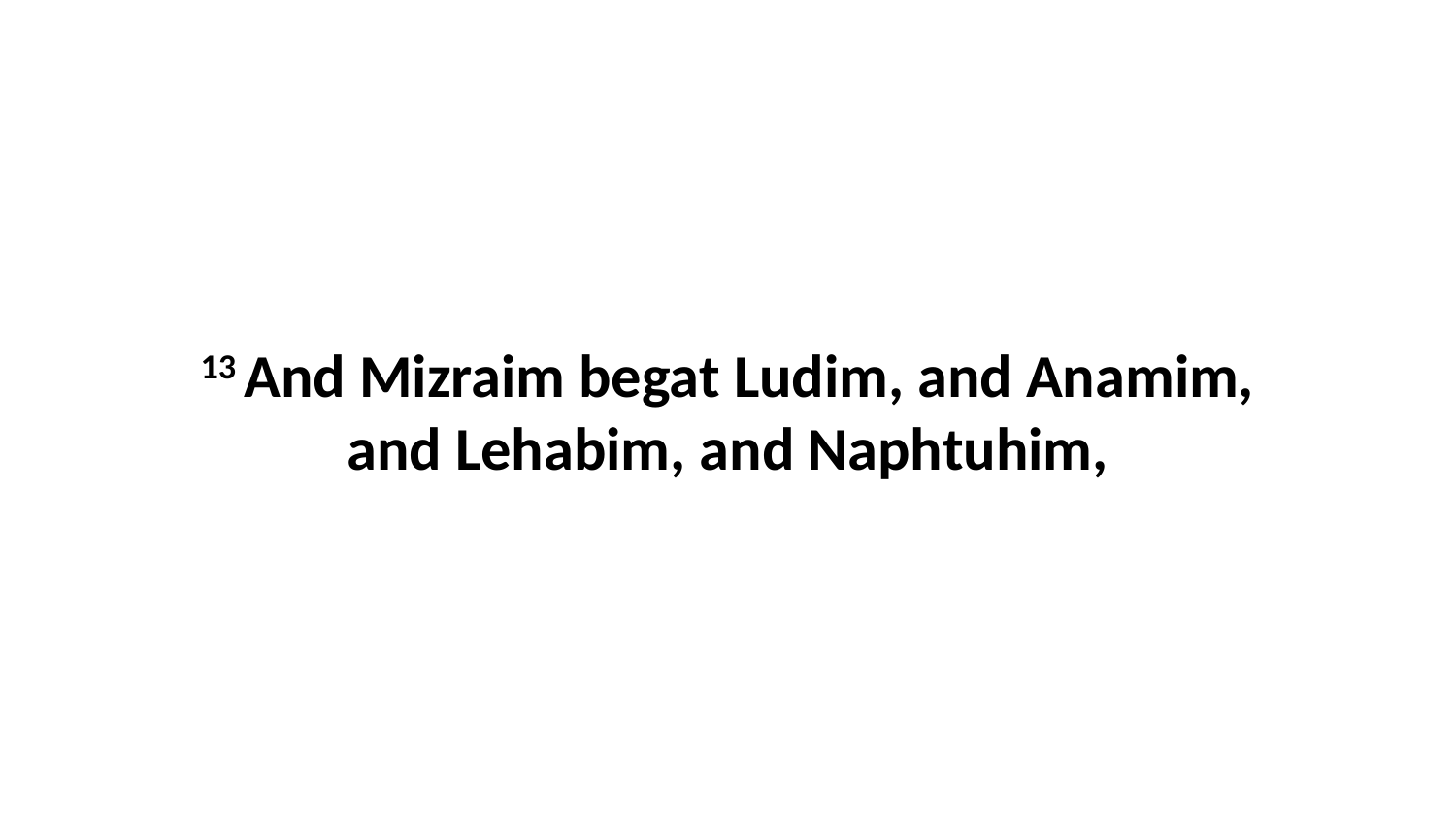

13 And Mizraim begat Ludim, and Anamim, and Lehabim, and Naphtuhim,